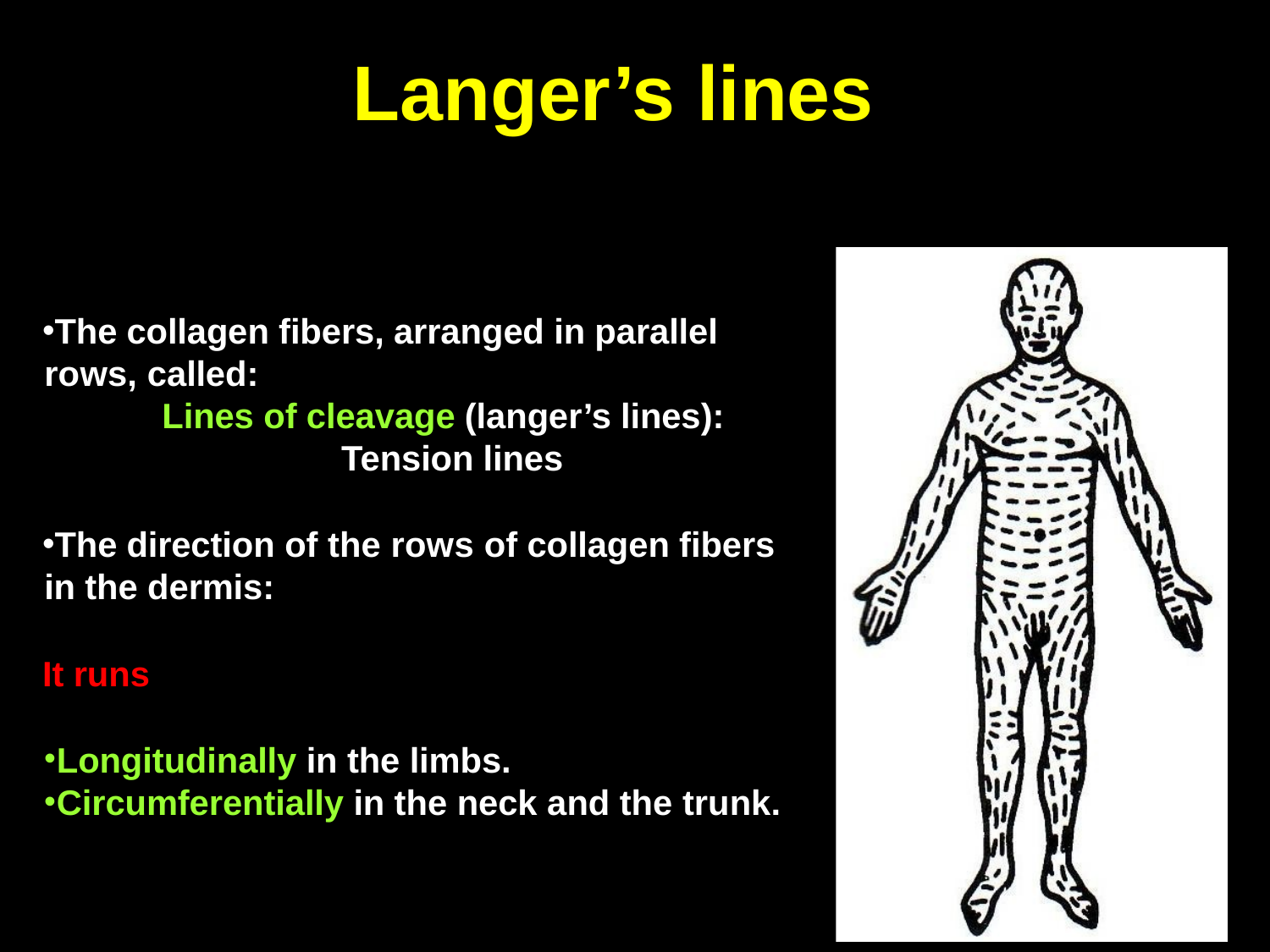

# Langer’s lines

The collagen fibers, arranged in parallel  rows, called:
Lines of cleavage (langer’s lines):  Tension lines

The direction of the rows of collagen fibers  in the dermis:

It runs

Longitudinally in the limbs.
Circumferentially in the neck and the trunk.